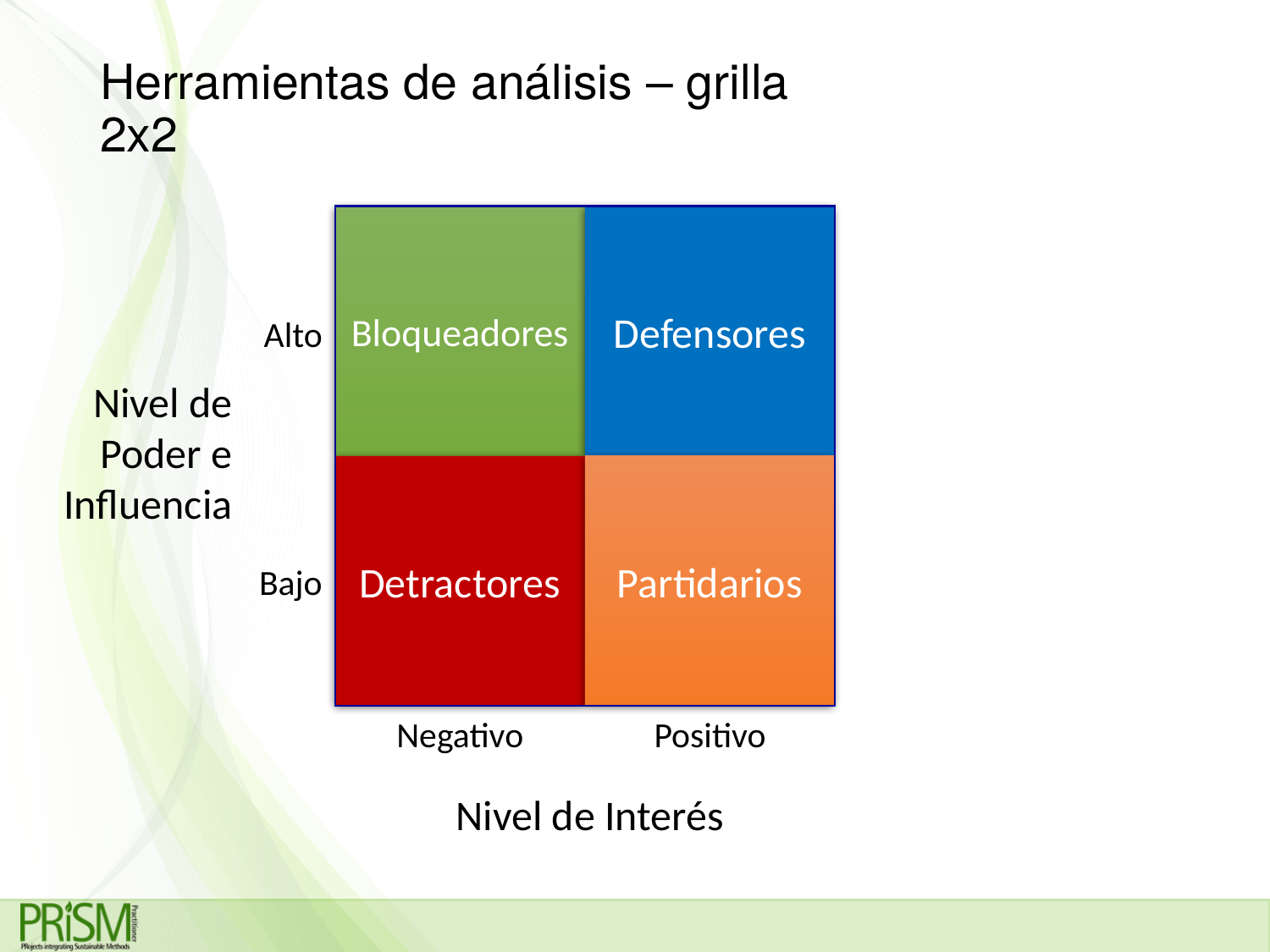

# Herramientas de análisis – grilla 2x2
Bloqueadores

Defensores
Alto
Nivel de Poder e Influencia
Detractores
Partidarios
Bajo
Negativo
Positivo
Nivel de Interés